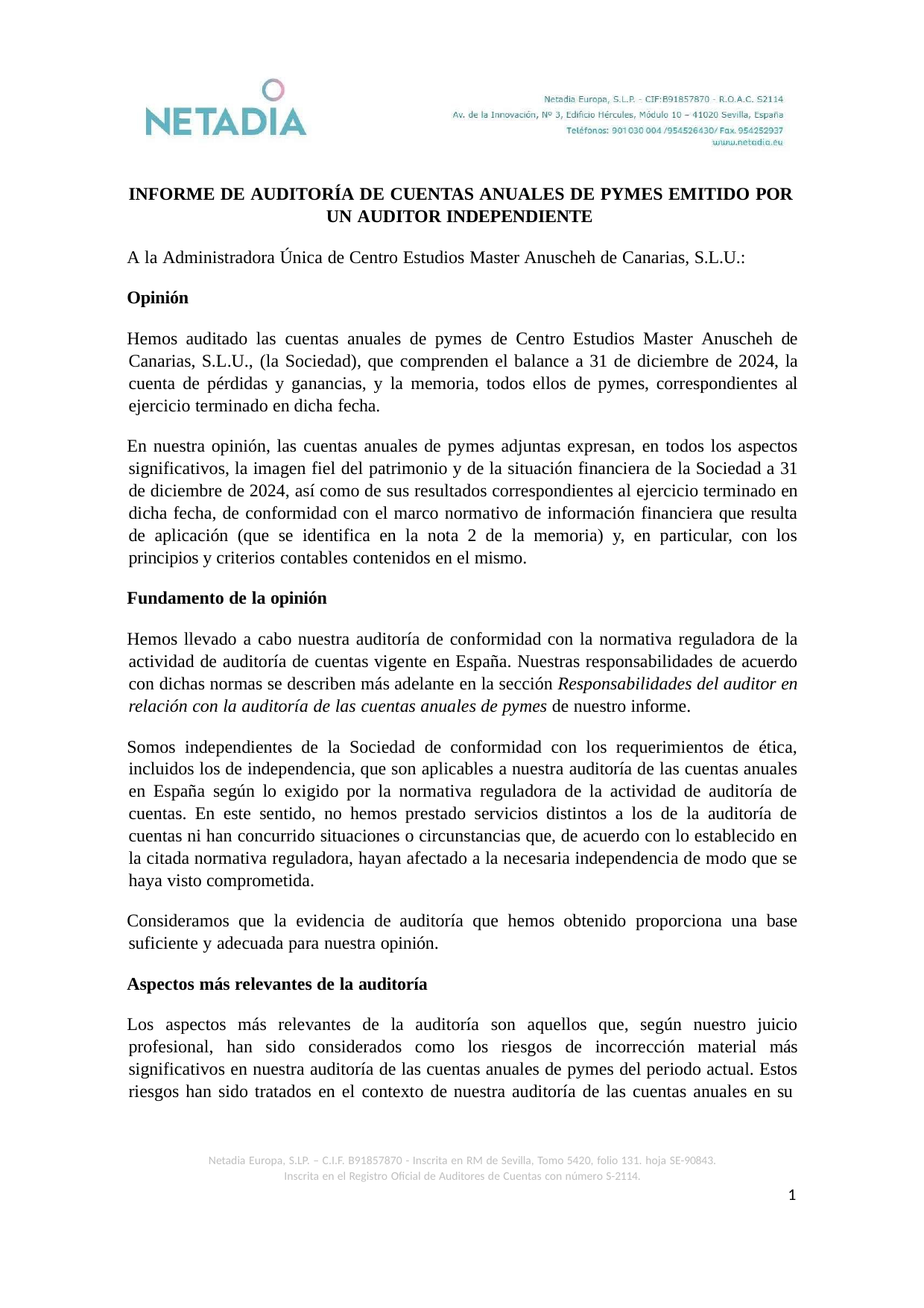

INFORME DE AUDITORÍA DE CUENTAS ANUALES DE PYMES EMITIDO POR UN AUDITOR INDEPENDIENTE
A la Administradora Única de Centro Estudios Master Anuscheh de Canarias, S.L.U.:
Opinión
Hemos auditado las cuentas anuales de pymes de Centro Estudios Master Anuscheh de Canarias, S.L.U., (la Sociedad), que comprenden el balance a 31 de diciembre de 2024, la cuenta de pérdidas y ganancias, y la memoria, todos ellos de pymes, correspondientes al ejercicio terminado en dicha fecha.
En nuestra opinión, las cuentas anuales de pymes adjuntas expresan, en todos los aspectos significativos, la imagen fiel del patrimonio y de la situación financiera de la Sociedad a 31 de diciembre de 2024, así como de sus resultados correspondientes al ejercicio terminado en dicha fecha, de conformidad con el marco normativo de información financiera que resulta de aplicación (que se identifica en la nota 2 de la memoria) y, en particular, con los principios y criterios contables contenidos en el mismo.
Fundamento de la opinión
Hemos llevado a cabo nuestra auditoría de conformidad con la normativa reguladora de la actividad de auditoría de cuentas vigente en España. Nuestras responsabilidades de acuerdo con dichas normas se describen más adelante en la sección Responsabilidades del auditor en relación con la auditoría de las cuentas anuales de pymes de nuestro informe.
Somos independientes de la Sociedad de conformidad con los requerimientos de ética, incluidos los de independencia, que son aplicables a nuestra auditoría de las cuentas anuales en España según lo exigido por la normativa reguladora de la actividad de auditoría de cuentas. En este sentido, no hemos prestado servicios distintos a los de la auditoría de cuentas ni han concurrido situaciones o circunstancias que, de acuerdo con lo establecido en la citada normativa reguladora, hayan afectado a la necesaria independencia de modo que se haya visto comprometida.
Consideramos que la evidencia de auditoría que hemos obtenido proporciona una base suficiente y adecuada para nuestra opinión.
Aspectos más relevantes de la auditoría
Los aspectos más relevantes de la auditoría son aquellos que, según nuestro juicio profesional,  han  sido  considerados  como  los  riesgos  de  incorrección  material  más significativos en nuestra auditoría de las cuentas anuales de pymes del periodo actual. Estos riesgos han sido tratados en el contexto de nuestra auditoría de las cuentas anuales en su
Netadia Europa, S.LP. – C.I.F. B91857870 - Inscrita en RM de Sevilla, Tomo 5420, folio 131. hoja SE-90843.
Inscrita en el Registro Oficial de Auditores de Cuentas con número S-2114.
1